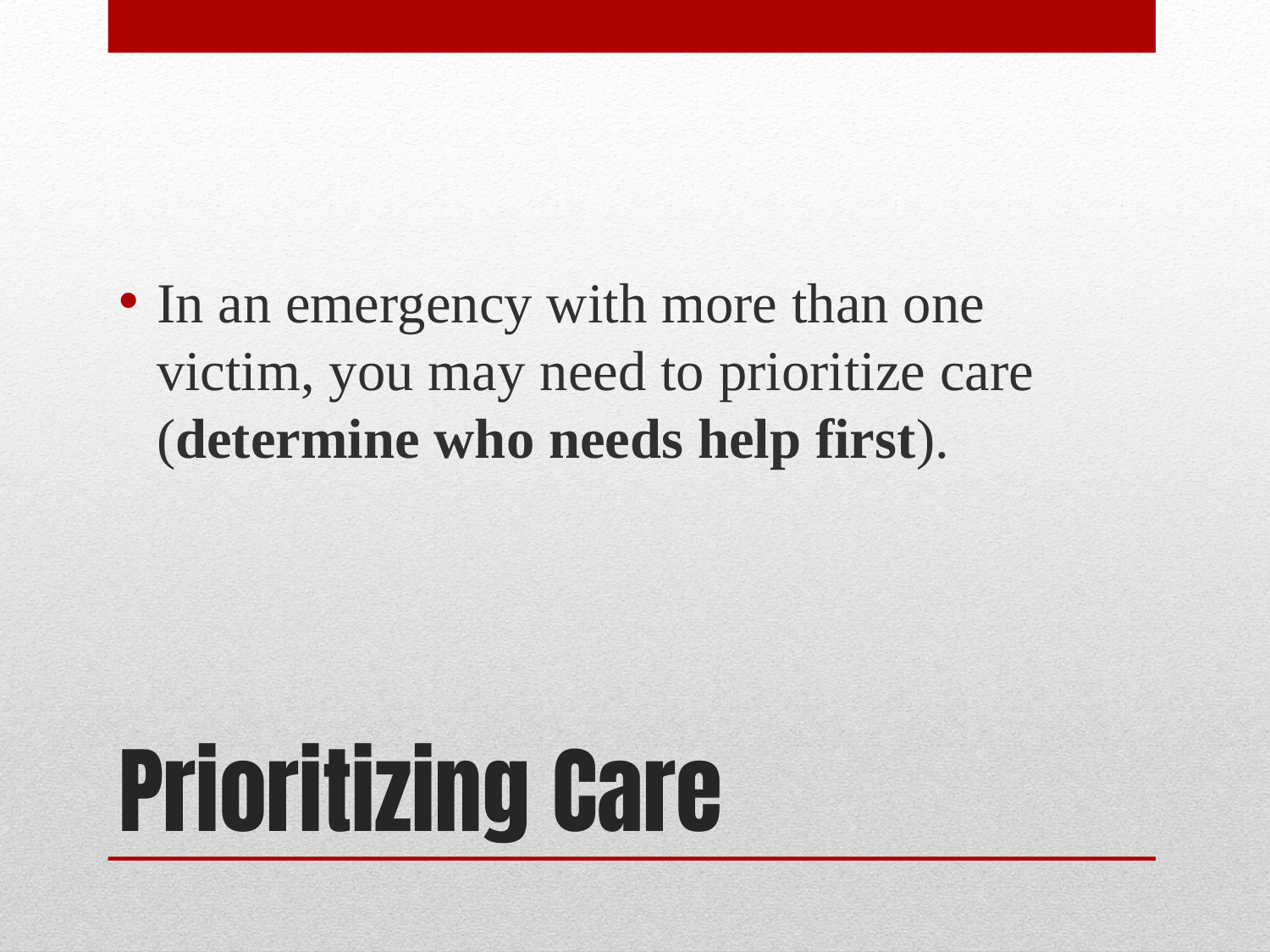

In an emergency with more than one victim, you may need to prioritize care (determine who needs help first).

# Prioritizing Care